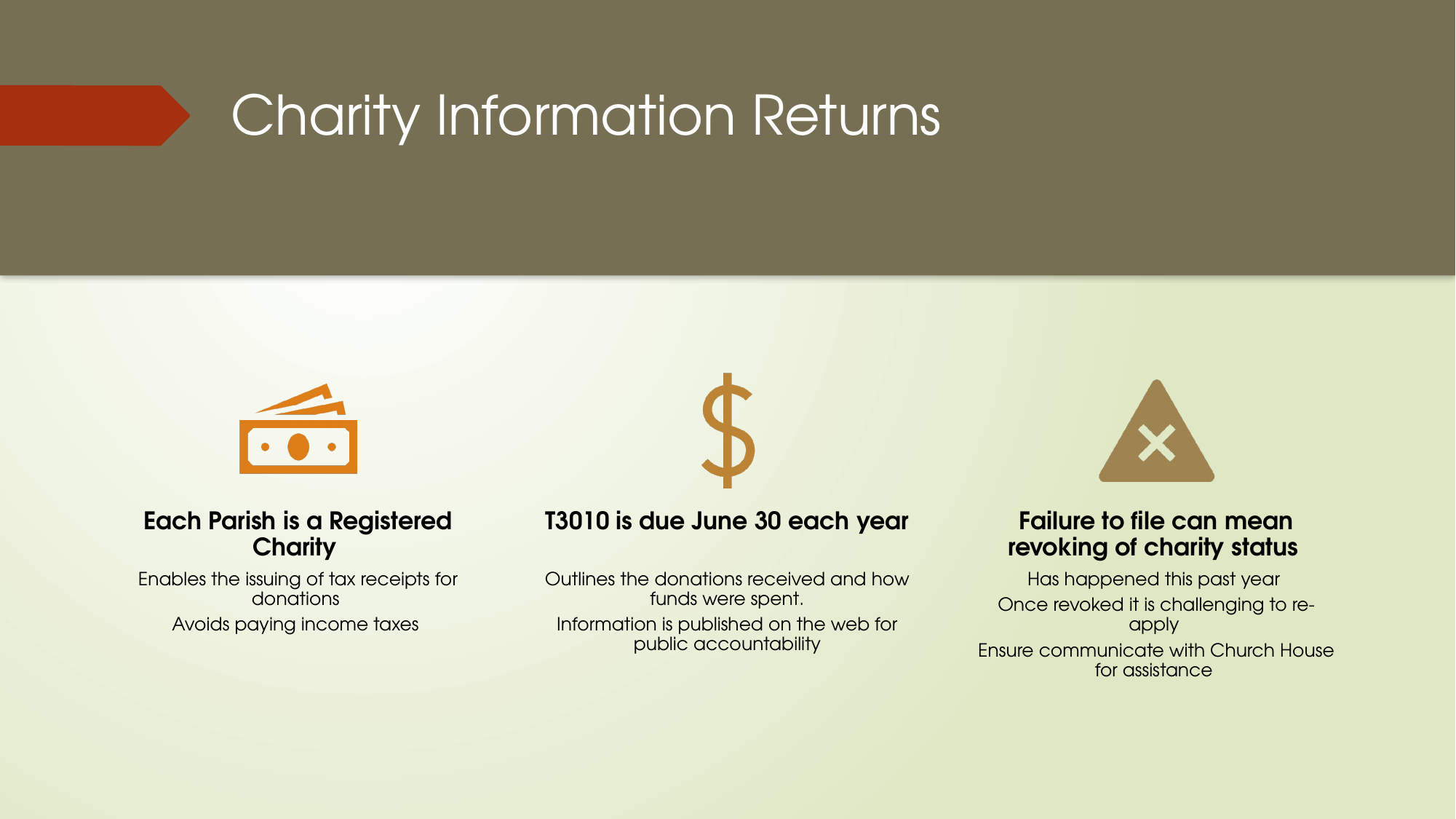

# Charity Information Returns

Each Parish is a Registered Charity
Enables the issuing of tax receipts for donations
Avoids paying income taxes
T3010 is due June 30 each year
Outlines the donations received and how funds were spent.
Information is published on the web for public accountability
Failure to file can mean revoking of charity status
Has happened this past year
Once revoked it is challenging to re-apply
Ensure communicate with Church House for assistance